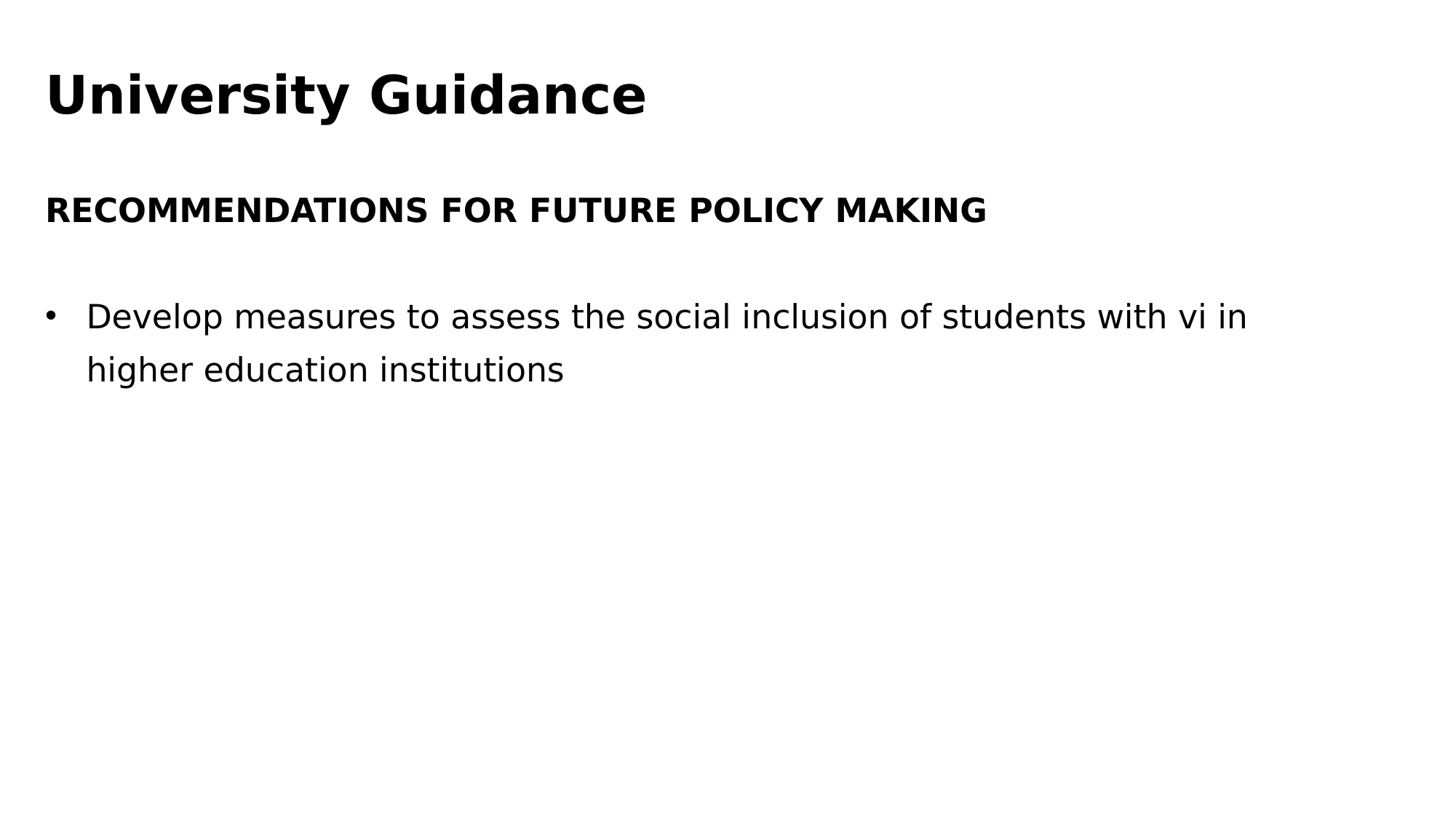

University Guidance 5
RECOMMENDATIONS FOR FUTURE POLICY MAKING

Develop measures to assess the social inclusion of students with vi in higher education institutions